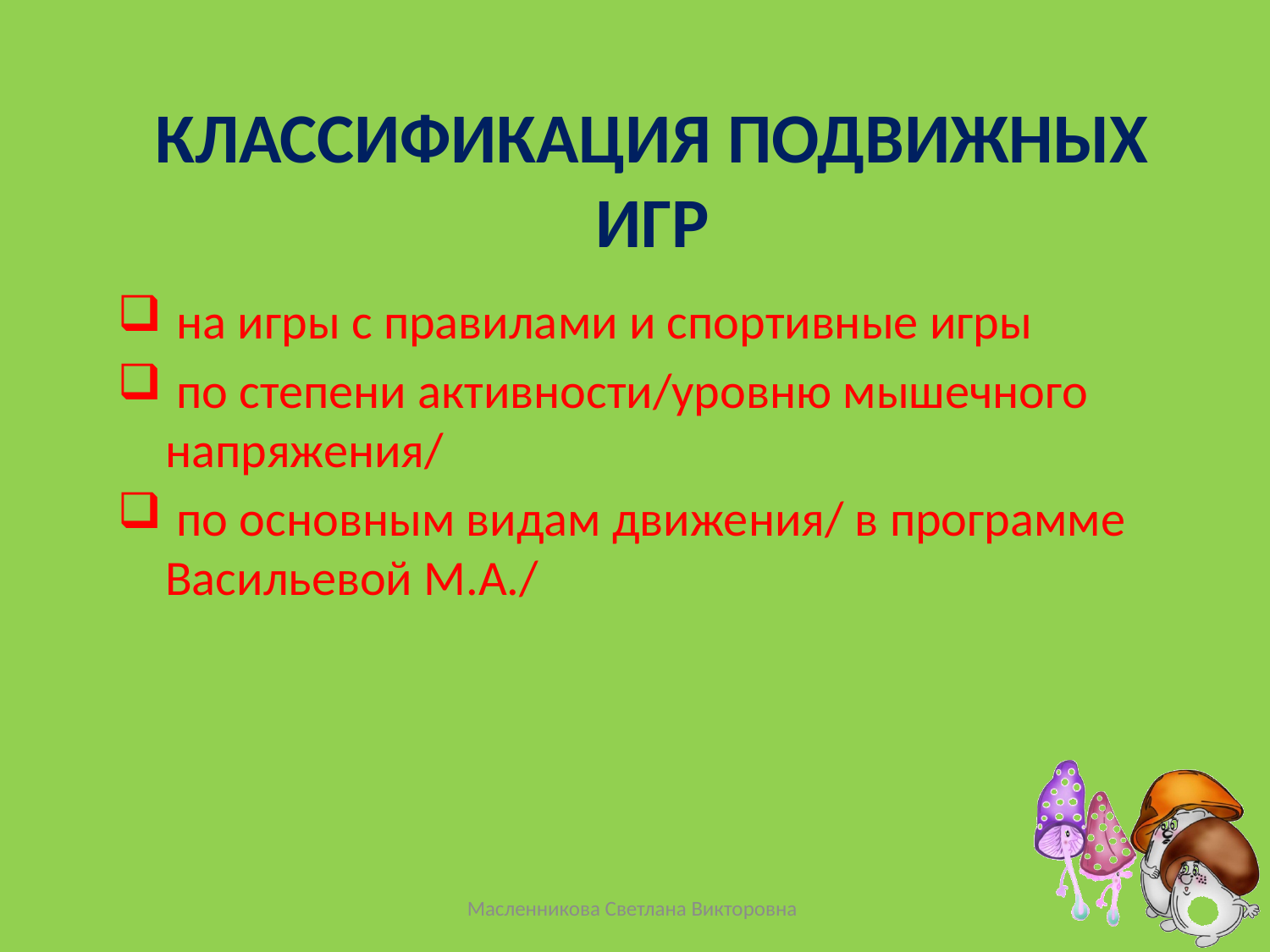

# Классификация подвижных игр
 на игры с правилами и спортивные игры
 по степени активности/уровню мышечного напряжения/
 по основным видам движения/ в программе Васильевой М.А./
Масленникова Светлана Викторовна